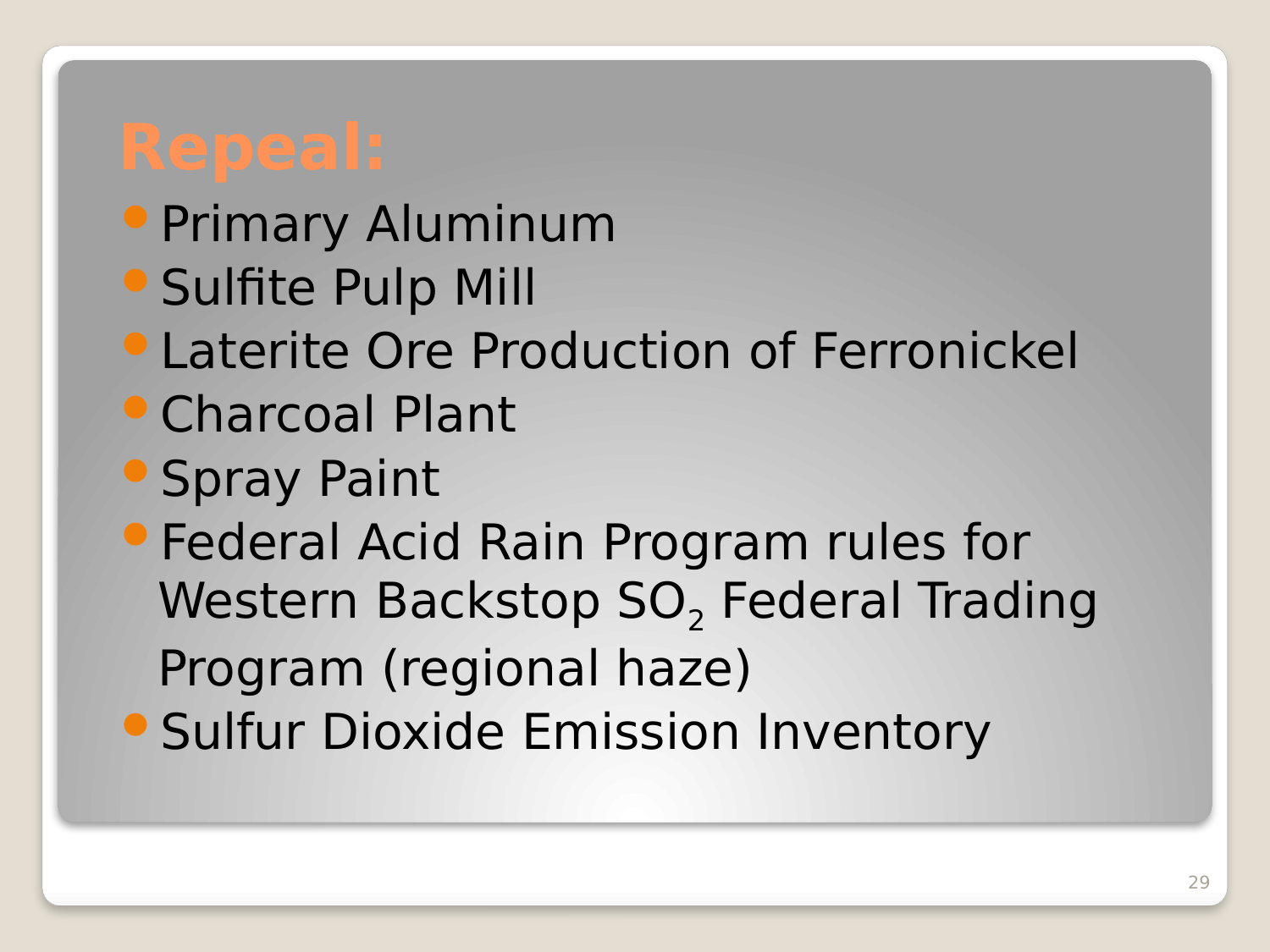

# Repeal:
Primary Aluminum
Sulfite Pulp Mill
Laterite Ore Production of Ferronickel
Charcoal Plant
Spray Paint
Federal Acid Rain Program rules for Western Backstop SO2 Federal Trading Program (regional haze)
Sulfur Dioxide Emission Inventory
29